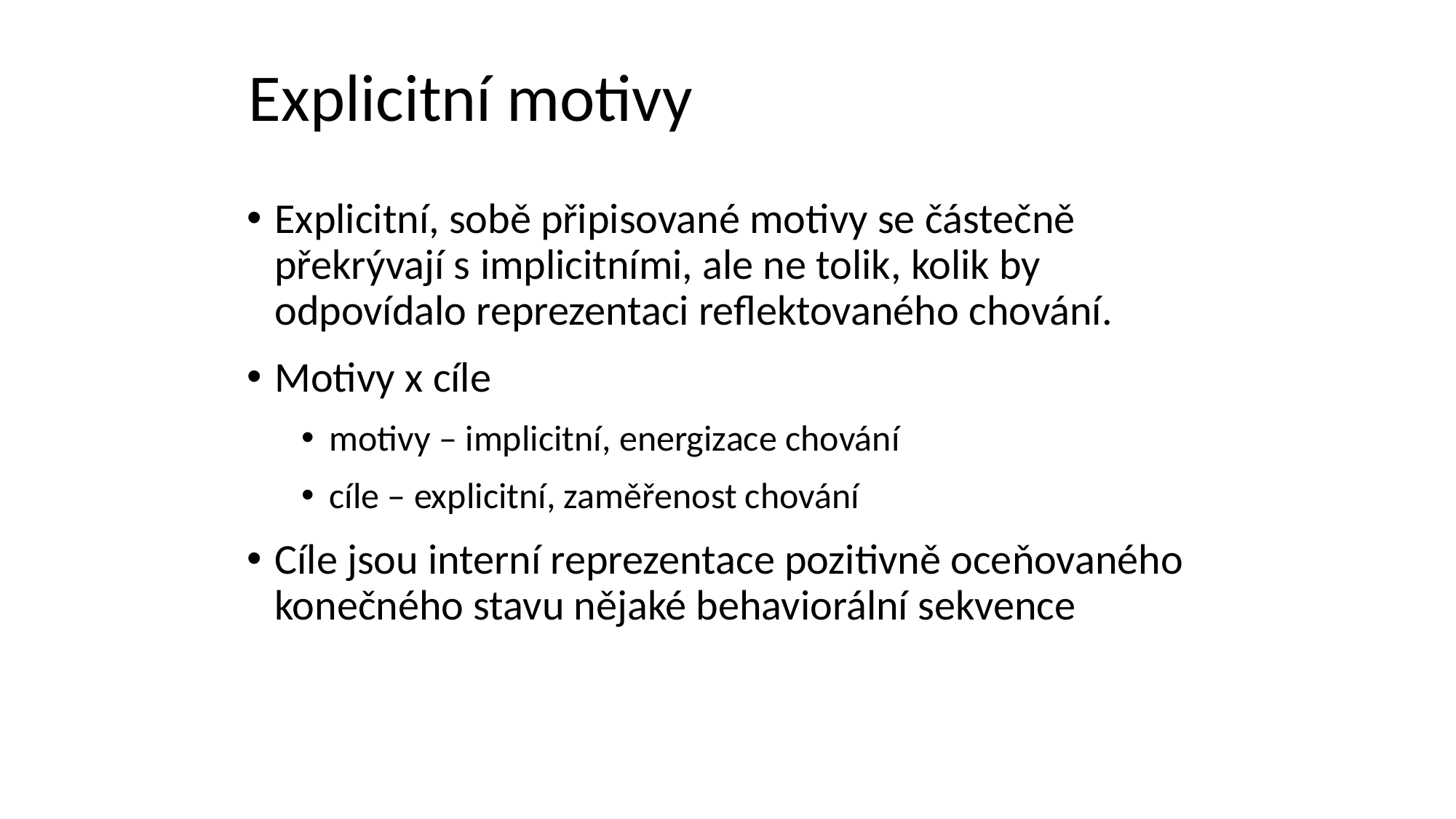

# Explicitní motivy
Explicitní, sobě připisované motivy se částečně překrývají s implicitními, ale ne tolik, kolik by odpovídalo reprezentaci reflektovaného chování.
Motivy x cíle
motivy – implicitní, energizace chování
cíle – explicitní, zaměřenost chování
Cíle jsou interní reprezentace pozitivně oceňovaného konečného stavu nějaké behaviorální sekvence